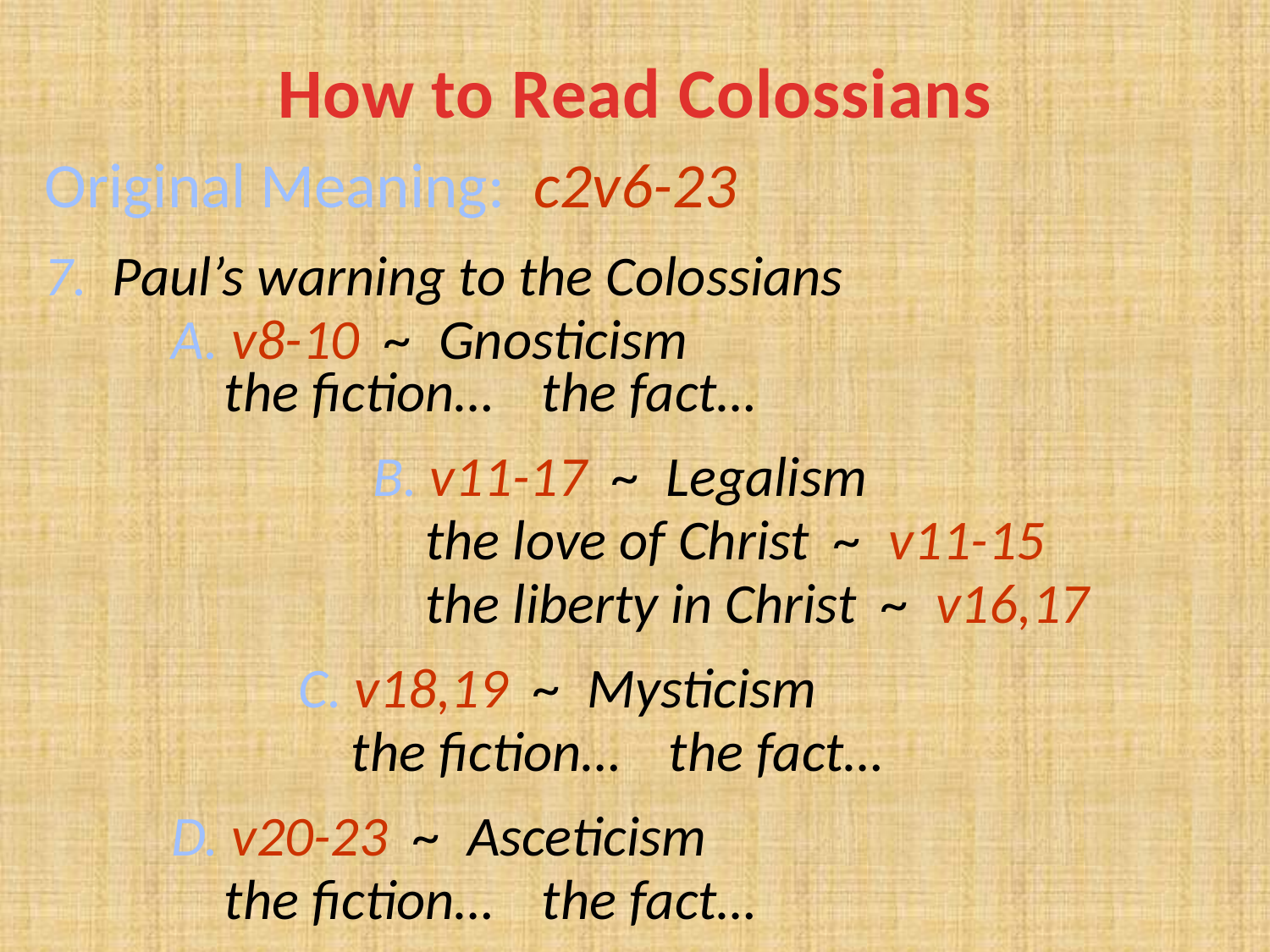

# How to Read Colossians
Original Meaning:  c2v6-23
7.  Paul’s warning to the Colossians
A. v8-10  ~  Gnosticism
the fiction…
the fact…
B. v11-17  ~  Legalism
the love of Christ  ~  v11-15
the liberty in Christ  ~  v16,17
C. v18,19  ~  Mysticism
the fiction…
the fact…
D. v20-23  ~  Asceticism
the fiction…
the fact…